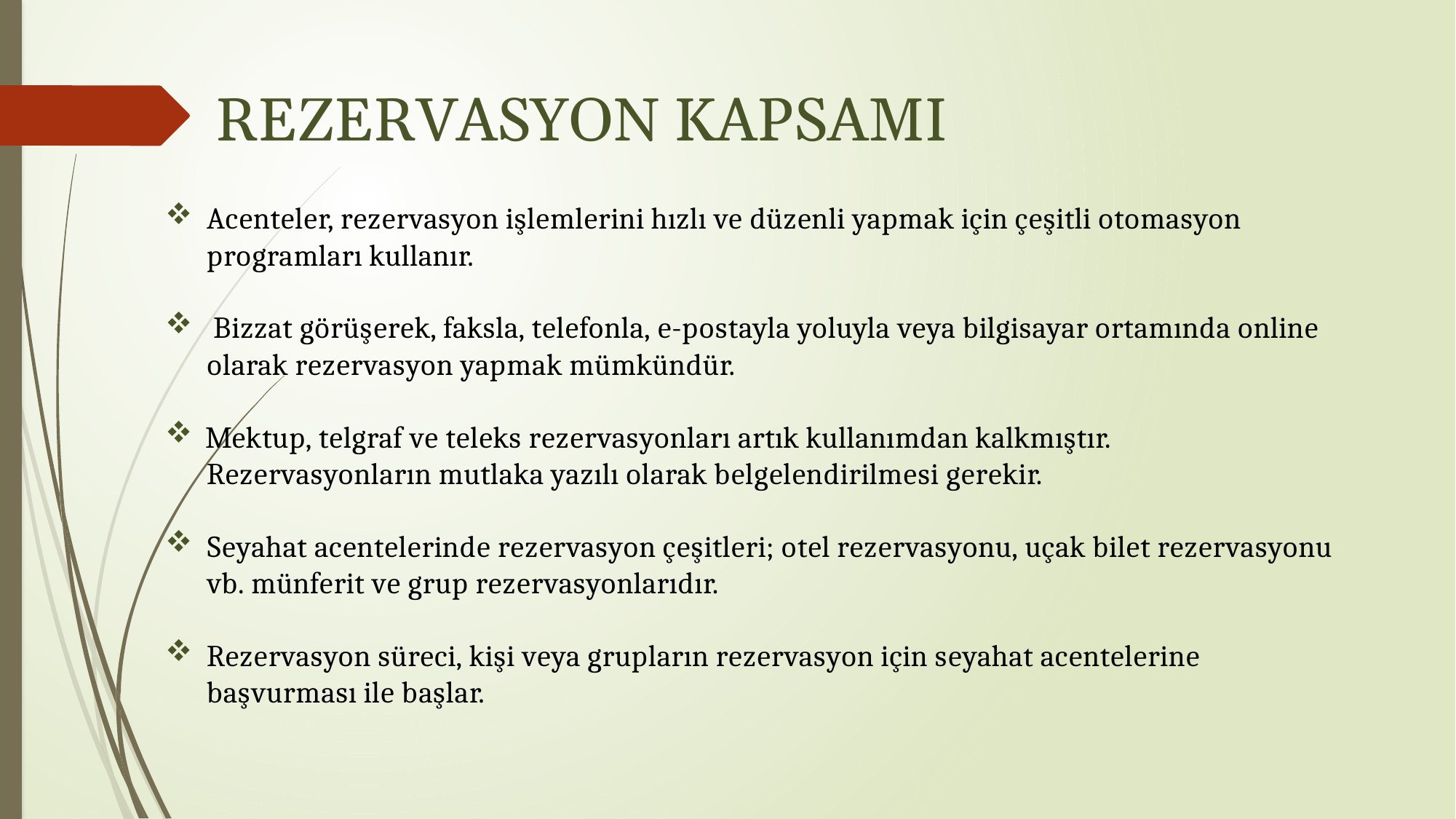

REZERVASYON KAPSAMI
Acenteler, rezervasyon işlemlerini hızlı ve düzenli yapmak için çeşitli otomasyon programları kullanır.

 Bizzat görüşerek, faksla, telefonla, e-postayla yoluyla veya bilgisayar ortamında online olarak rezervasyon yapmak mümkündür.

Mektup, telgraf ve teleks rezervasyonları artık kullanımdan kalkmıştır.  Rezervasyonların mutlaka yazılı olarak belgelendirilmesi gerekir.

Seyahat acentelerinde rezervasyon çeşitleri; otel rezervasyonu, uçak bilet rezervasyonu vb. münferit ve grup rezervasyonlarıdır.

Rezervasyon süreci, kişi veya grupların rezervasyon için seyahat acentelerine  başvurması ile başlar.